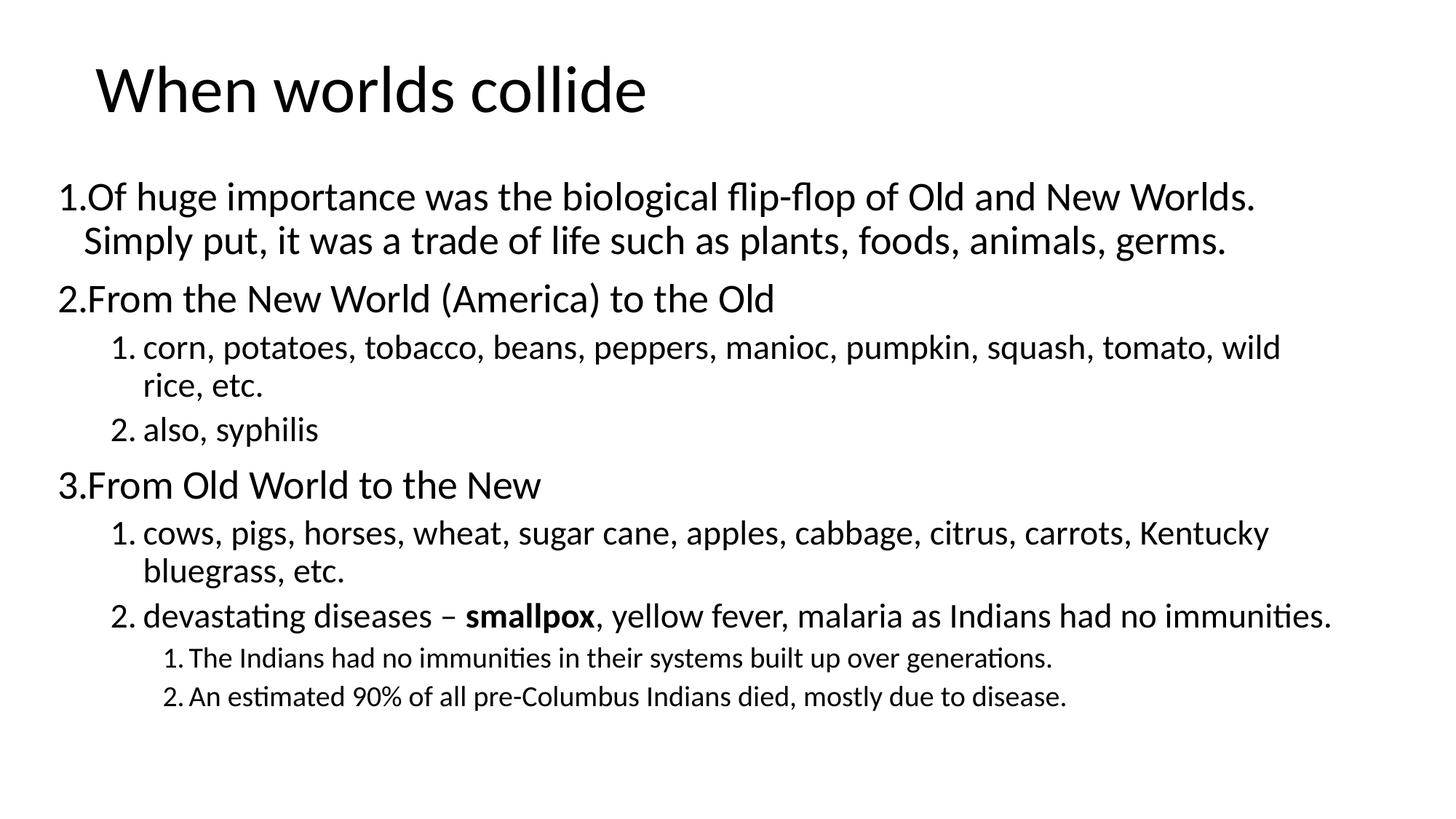

# When worlds collide
Of huge importance was the biological flip-flop of Old and New Worlds. Simply put, it was a trade of life such as plants, foods, animals, germs.
From the New World (America) to the Old
corn, potatoes, tobacco, beans, peppers, manioc, pumpkin, squash, tomato, wild rice, etc.
also, syphilis
From Old World to the New
cows, pigs, horses, wheat, sugar cane, apples, cabbage, citrus, carrots, Kentucky bluegrass, etc.
devastating diseases – smallpox, yellow fever, malaria as Indians had no immunities.
The Indians had no immunities in their systems built up over generations.
An estimated 90% of all pre-Columbus Indians died, mostly due to disease.